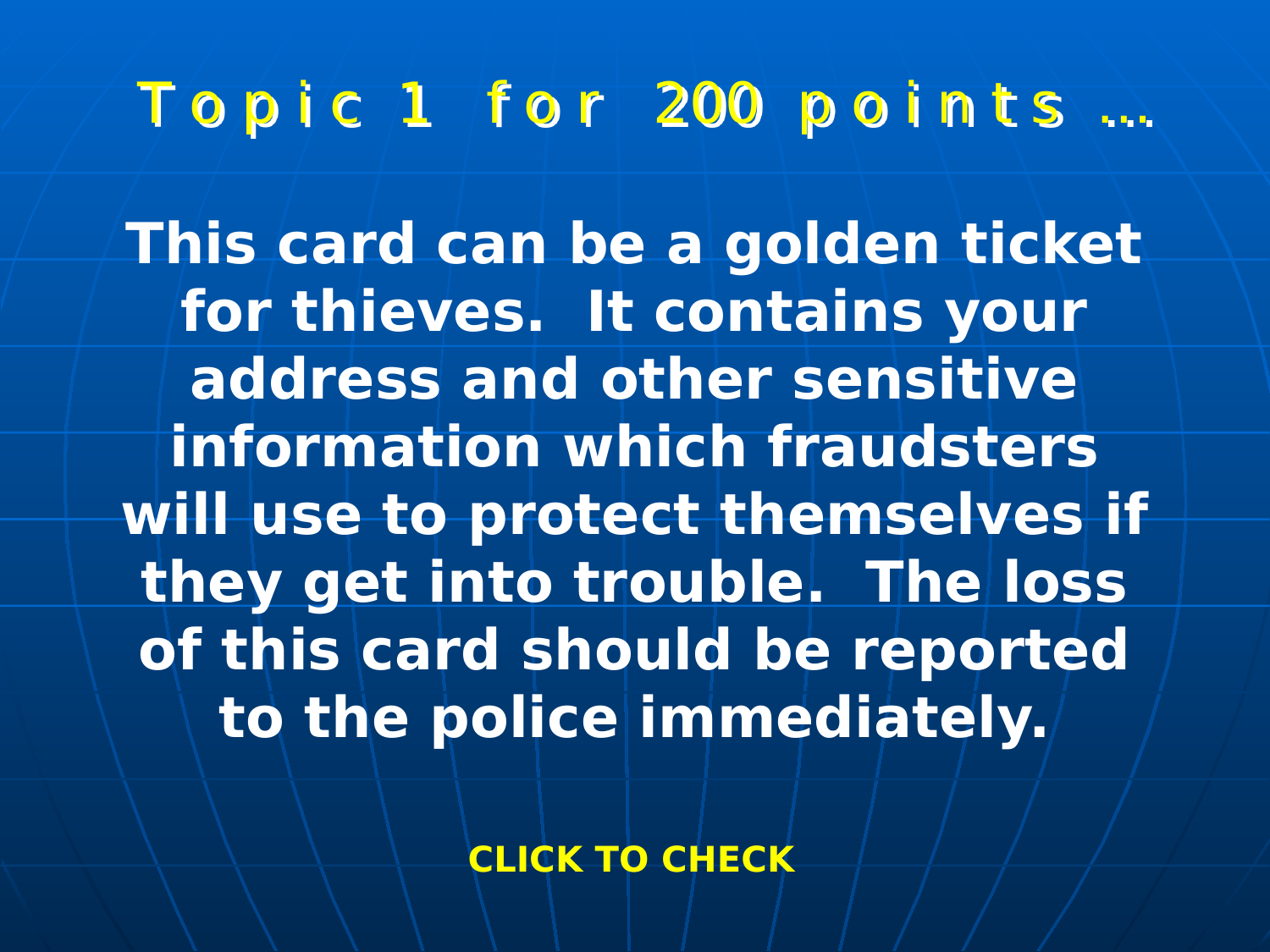

T o p i c  1   f o r   200  p o i n t s  …
This card can be a golden ticket for thieves.  It contains your address and other sensitive information which fraudsters will use to protect themselves if they get into trouble.  The loss of this card should be reported to the police immediately.

CLICK TO CHECK